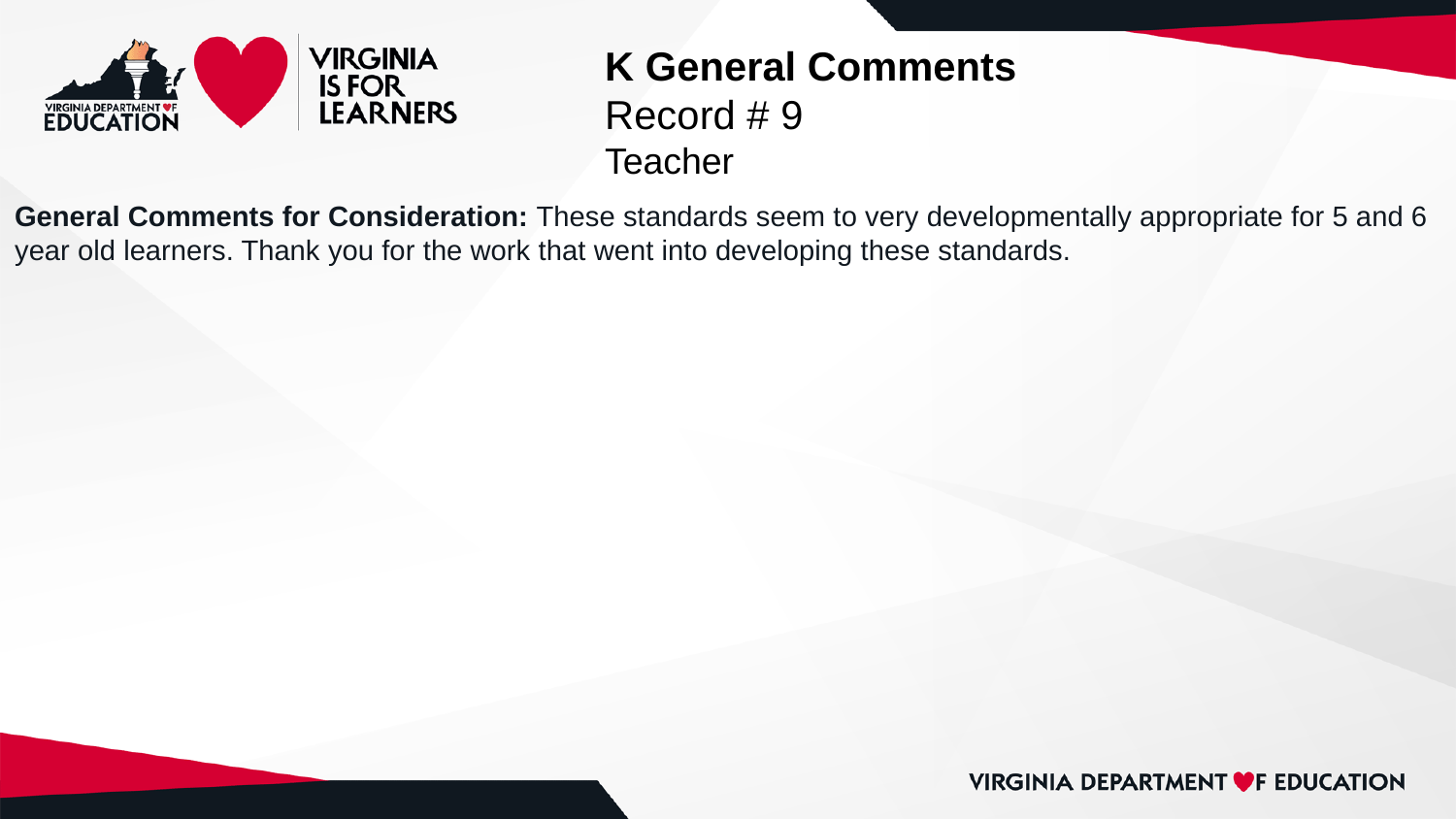

# K General Comments
Record # 9
Teacher

General Comments for Consideration: These standards seem to very developmentally appropriate for 5 and 6 year old learners. Thank you for the work that went into developing these standards.